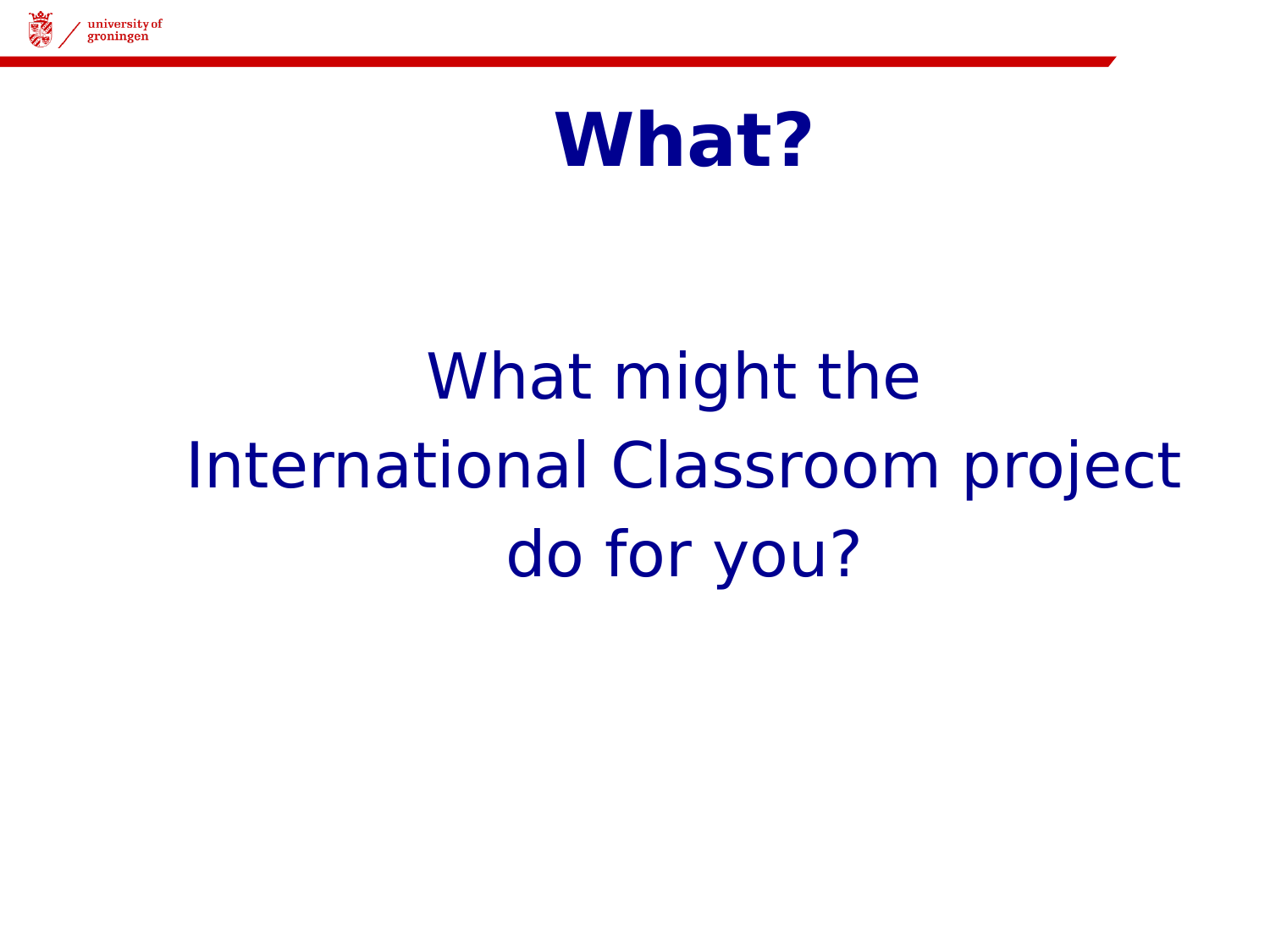

# What?

What might the
International Classroom project
do for you?